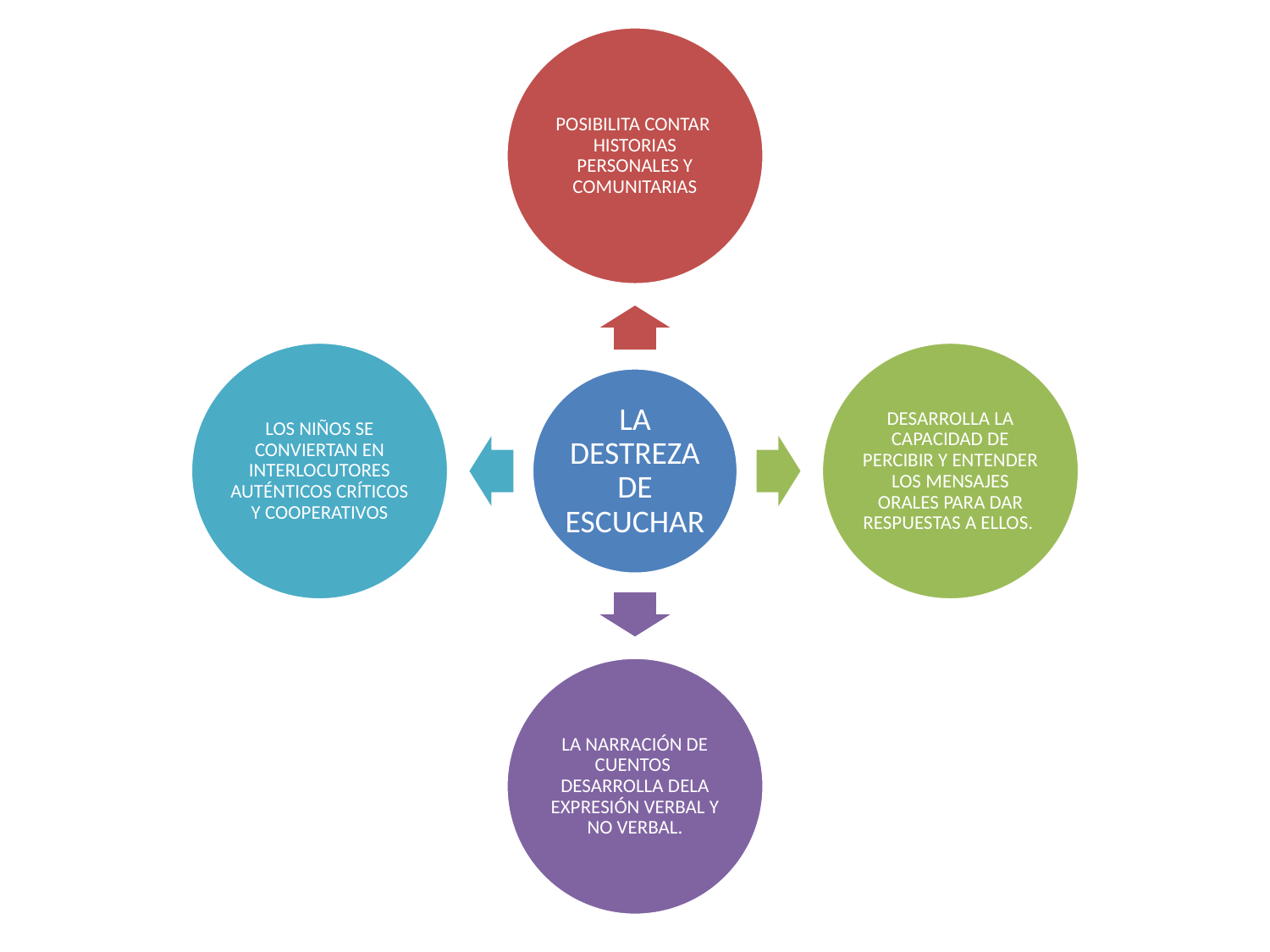

LA DESTREZA DE ESCUCHAR

POSIBILITA CONTAR  HISTORIAS PERSONALES Y COMUNITARIAS

DESARROLLA LA CAPACIDAD DE PERCIBIR Y ENTENDER LOS MENSAJES ORALES PARA DAR RESPUESTAS A ELLOS.

LA NARRACIÓN DE CUENTOS  DESARROLLA DELA EXPRESIÓN VERBAL Y NO VERBAL.

LOS NIÑOS SE CONVIERTAN EN INTERLOCUTORES AUTÉNTICOS CRÍTICOS Y COOPERATIVOS